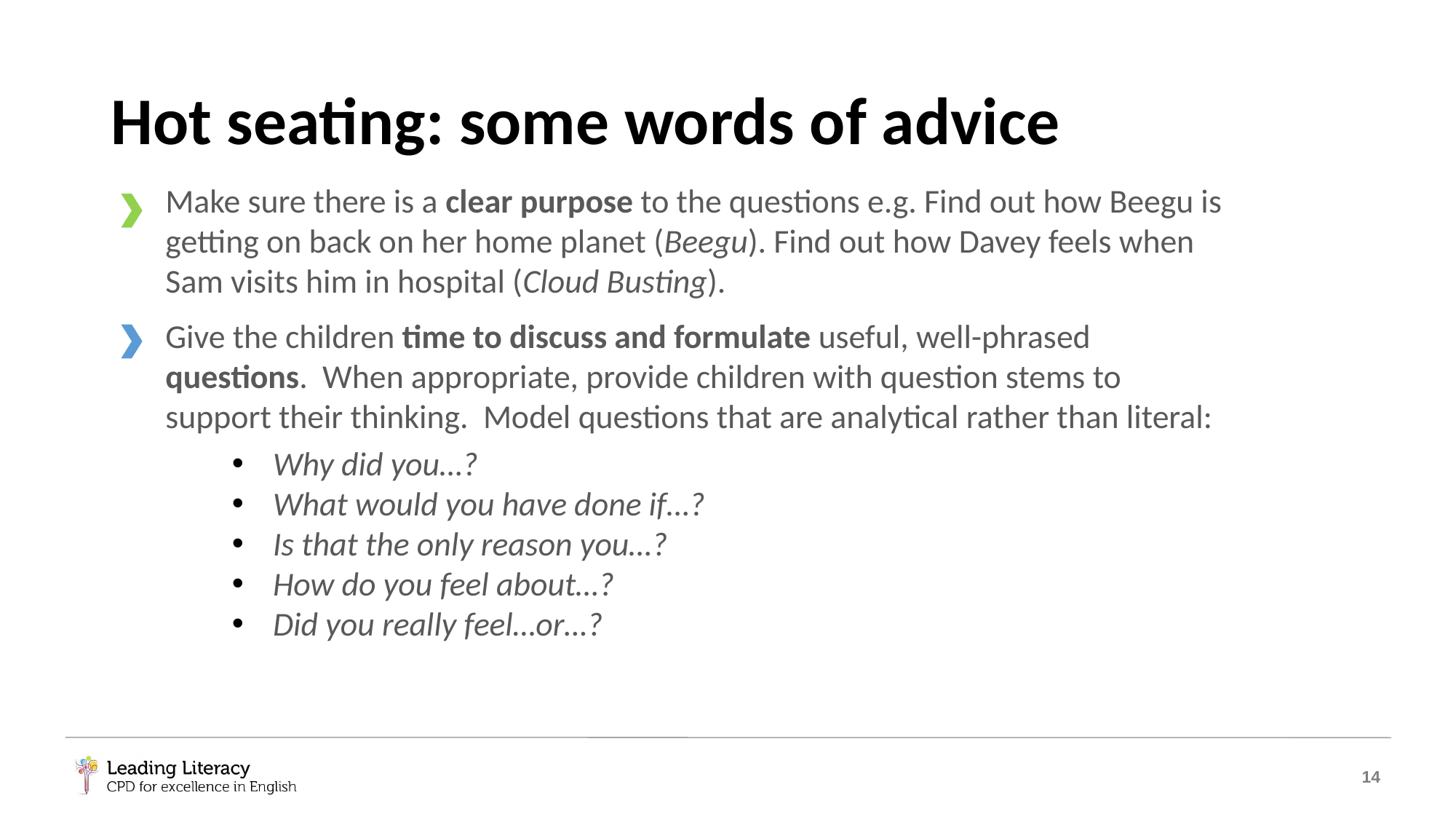

# Hot seating: some words of advice
Make sure there is a clear purpose to the questions e.g. Find out how Beegu is getting on back on her home planet (Beegu). Find out how Davey feels when Sam visits him in hospital (Cloud Busting).
Give the children time to discuss and formulate useful, well-phrased questions.  When appropriate, provide children with question stems to support their thinking.  Model questions that are analytical rather than literal:
Why did you…?
What would you have done if…?
Is that the only reason you…?
How do you feel about…?
Did you really feel…or…?